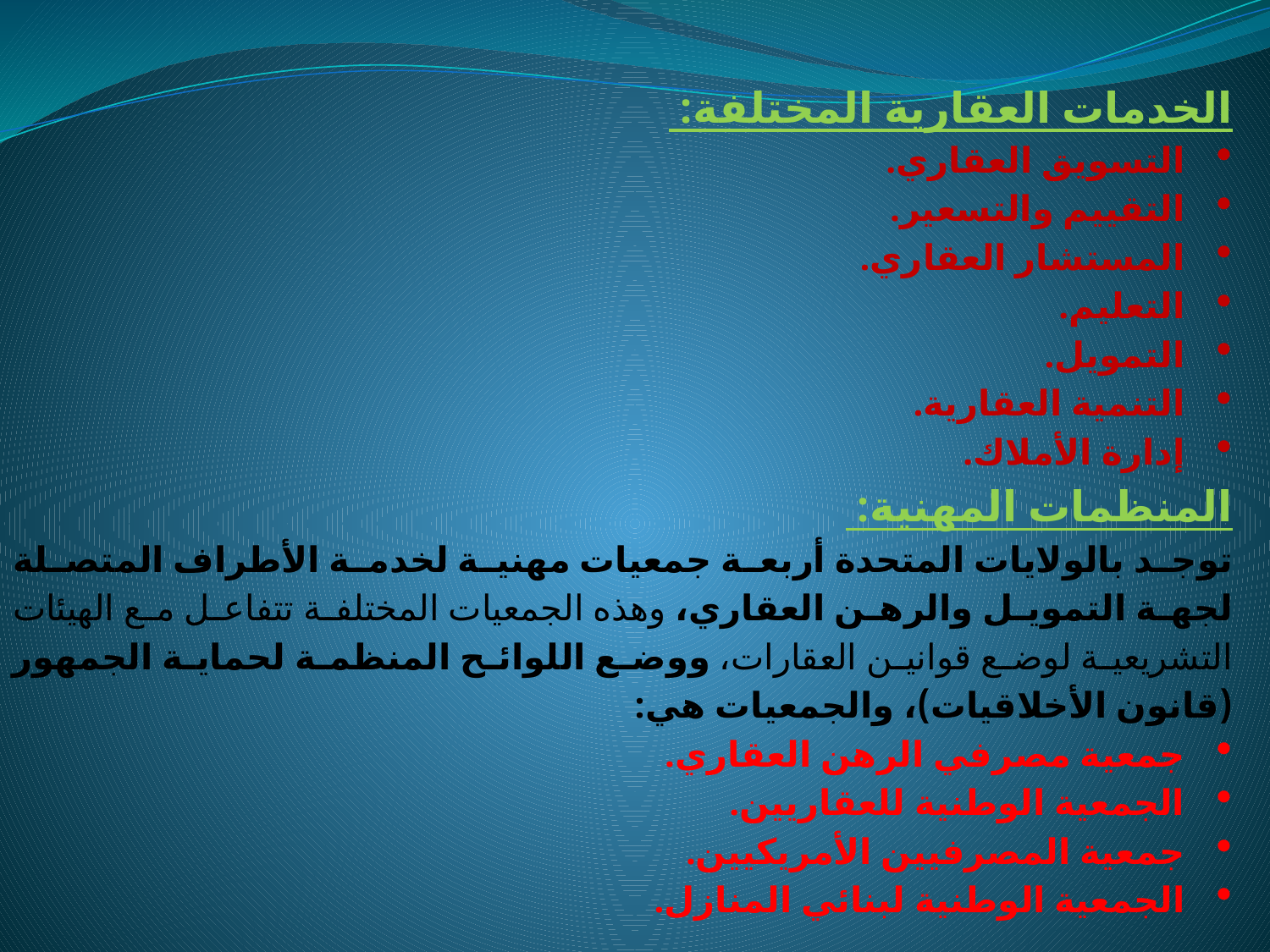

الخدمات العقارية المختلفة:
التسويق العقاري.
التقييم والتسعير.
المستشار العقاري.
التعليم.
التمويل.
التنمية العقارية.
إدارة الأملاك.
المنظمات المهنية:
توجد بالولايات المتحدة أربعة جمعيات مهنية لخدمة الأطراف المتصلة لجهة التمويل والرهن العقاري، وهذه الجمعيات المختلفة تتفاعل مع الهيئات التشريعية لوضع قوانين العقارات، ووضع اللوائح المنظمة لحماية الجمهور (قانون الأخلاقيات)، والجمعيات هي:
جمعية مصرفي الرهن العقاري.
الجمعية الوطنية للعقاريين.
جمعية المصرفيين الأمريكيين.
الجمعية الوطنية لبنائي المنازل.